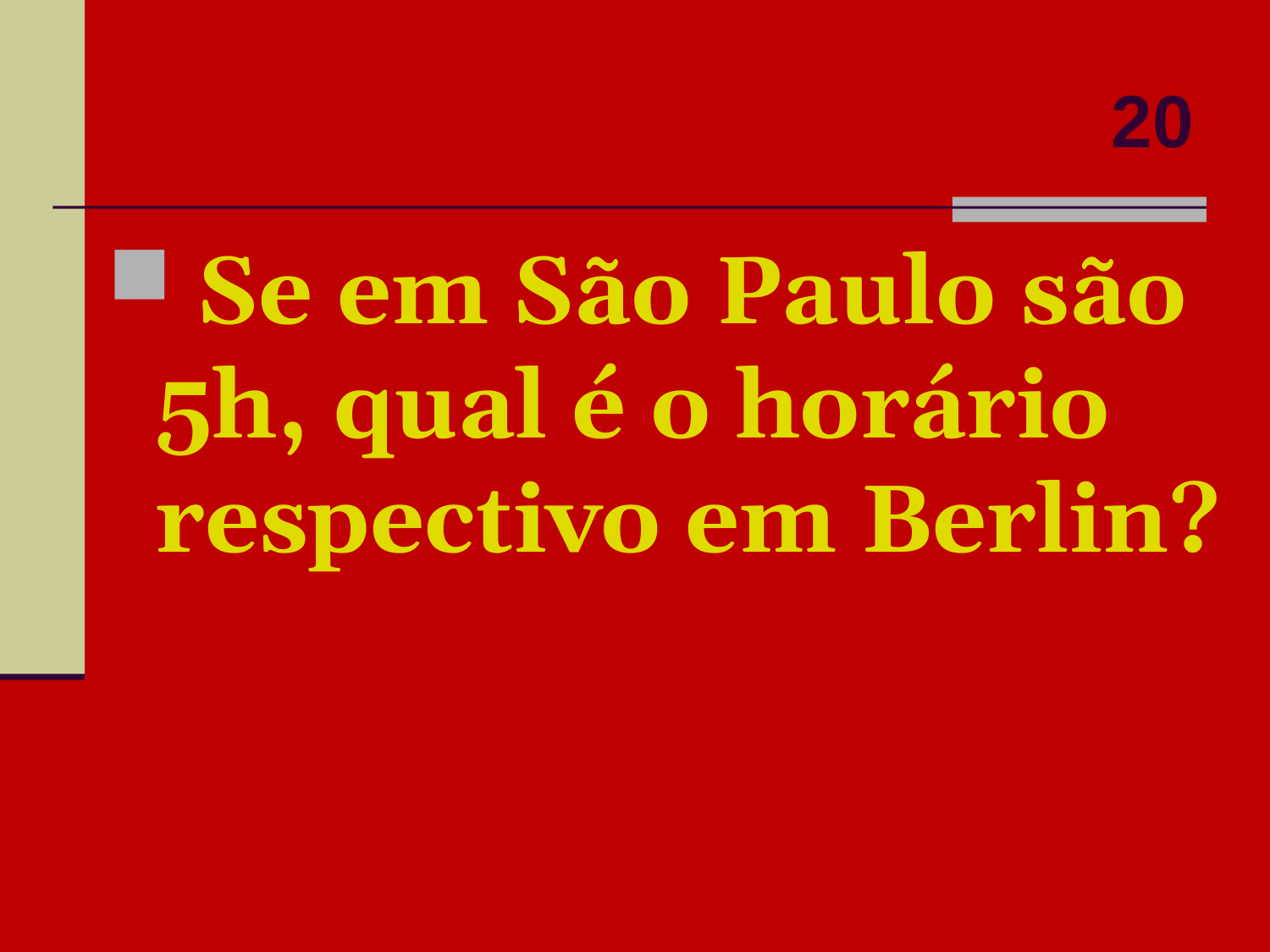

# 20
 Se em São Paulo são 5h, qual é o horário respectivo em Berlin?